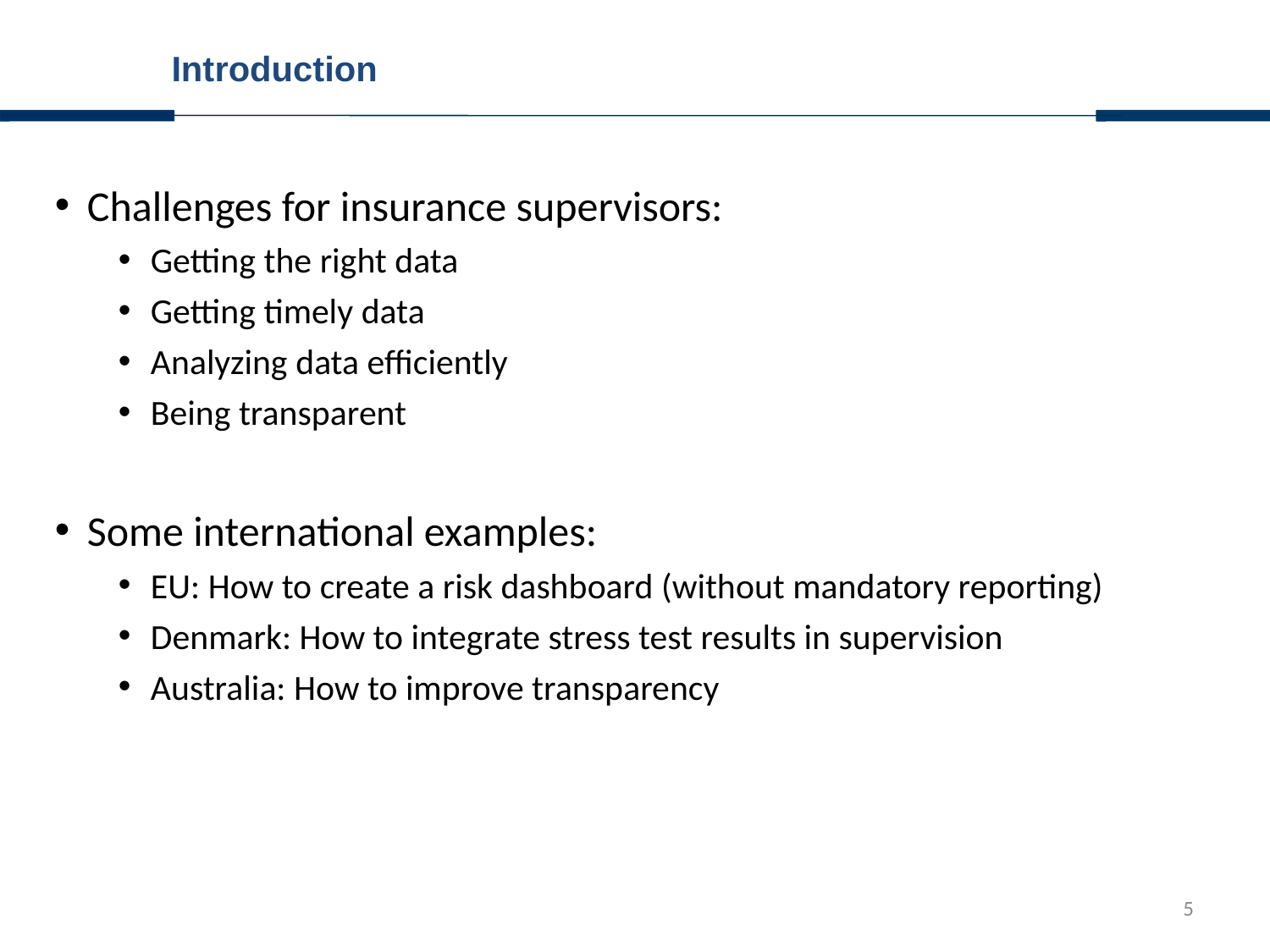

Introduction
Challenges for insurance supervisors:
Getting the right data
Getting timely data
Analyzing data efficiently
Being transparent

Some international examples:
EU: How to create a risk dashboard (without mandatory reporting)
Denmark: How to integrate stress test results in supervision
Australia: How to improve transparency